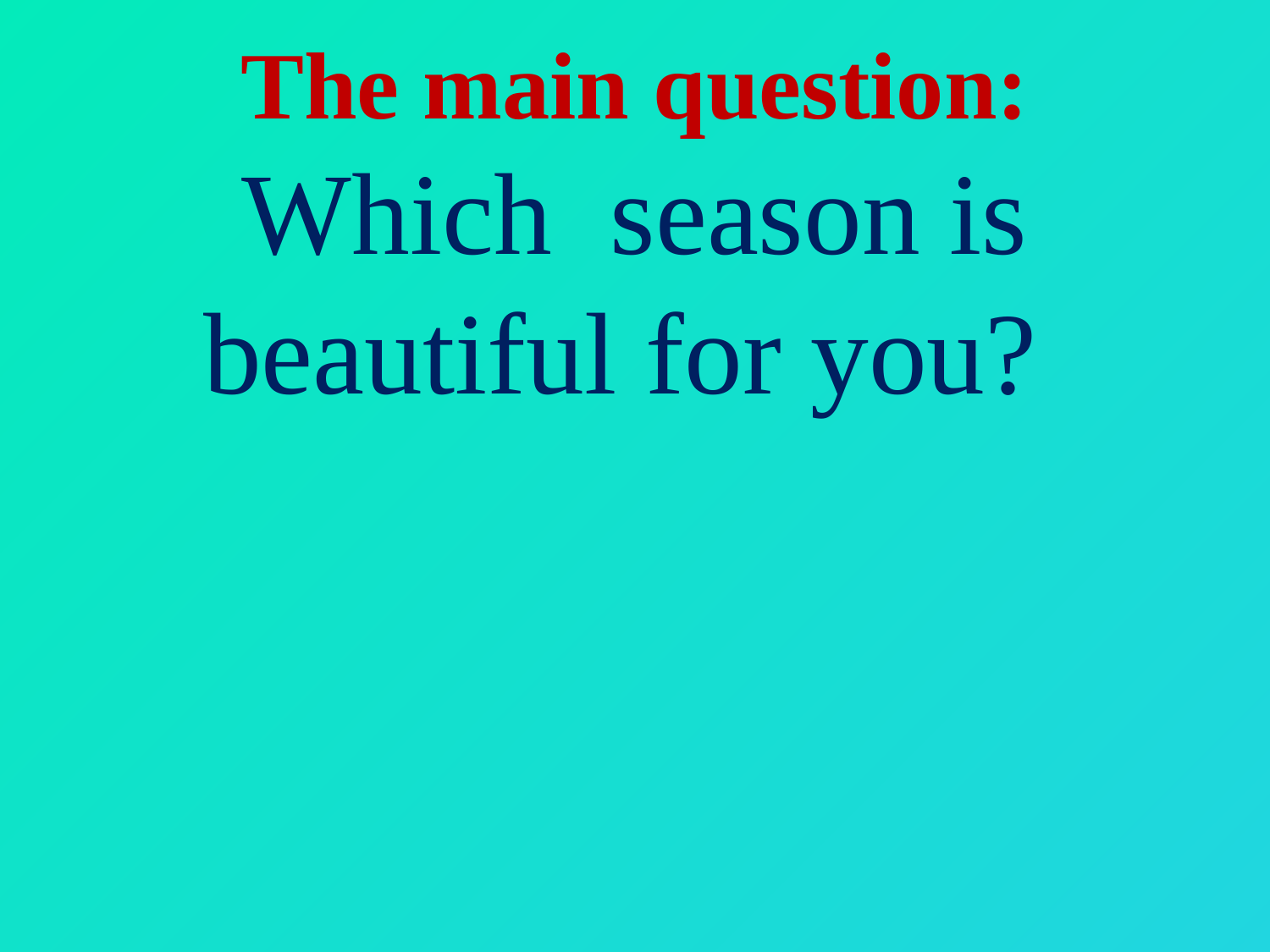

The main question:
Which  season is beautiful for you?